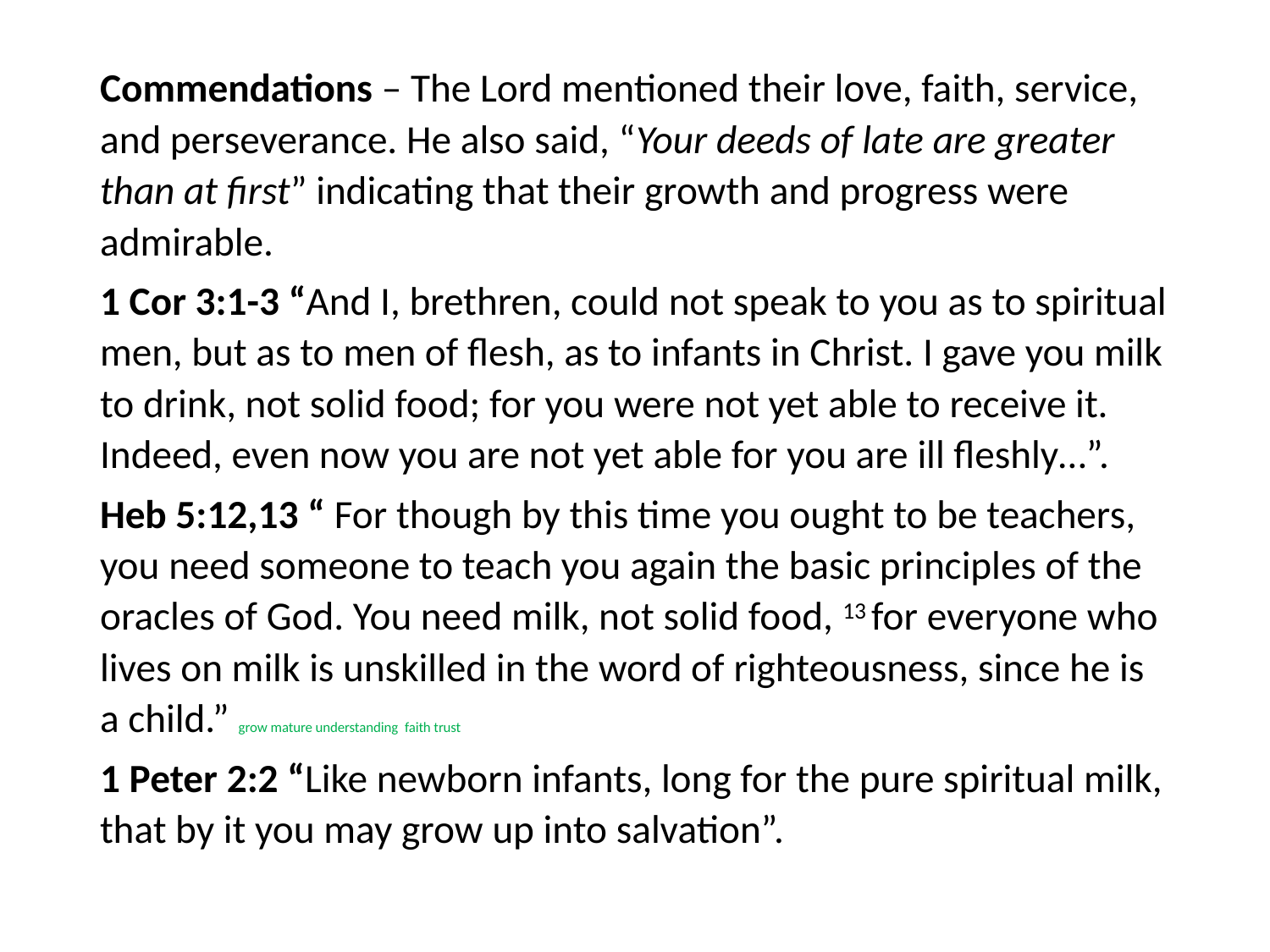

#
Commendations – The Lord mentioned their love, faith, service, and perseverance. He also said, “Your deeds of late are greater than at first” indicating that their growth and progress were admirable.
1 Cor 3:1-3 “And I, brethren, could not speak to you as to spiritual men, but as to men of flesh, as to infants in Christ. I gave you milk to drink, not solid food; for you were not yet able to receive it. Indeed, even now you are not yet able for you are ill fleshly…”.
Heb 5:12,13 “ For though by this time you ought to be teachers, you need someone to teach you again the basic principles of the oracles of God. You need milk, not solid food, 13 for everyone who lives on milk is unskilled in the word of righteousness, since he is a child.” grow mature understanding  faith trust
1 Peter 2:2 “Like newborn infants, long for the pure spiritual milk, that by it you may grow up into salvation”.